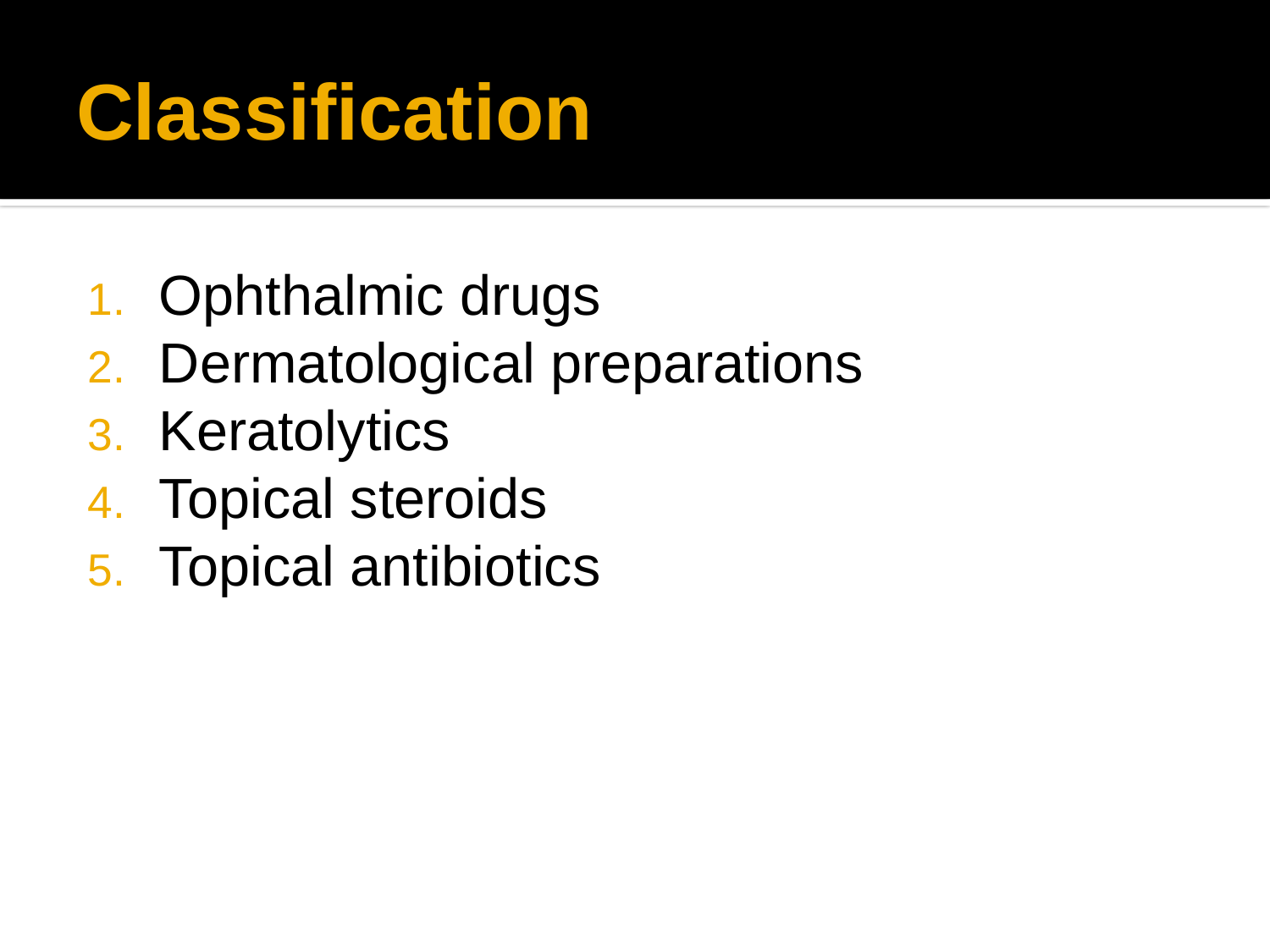

# Classification
Ophthalmic drugs
Dermatological preparations
Keratolytics
Topical steroids
Topical antibiotics